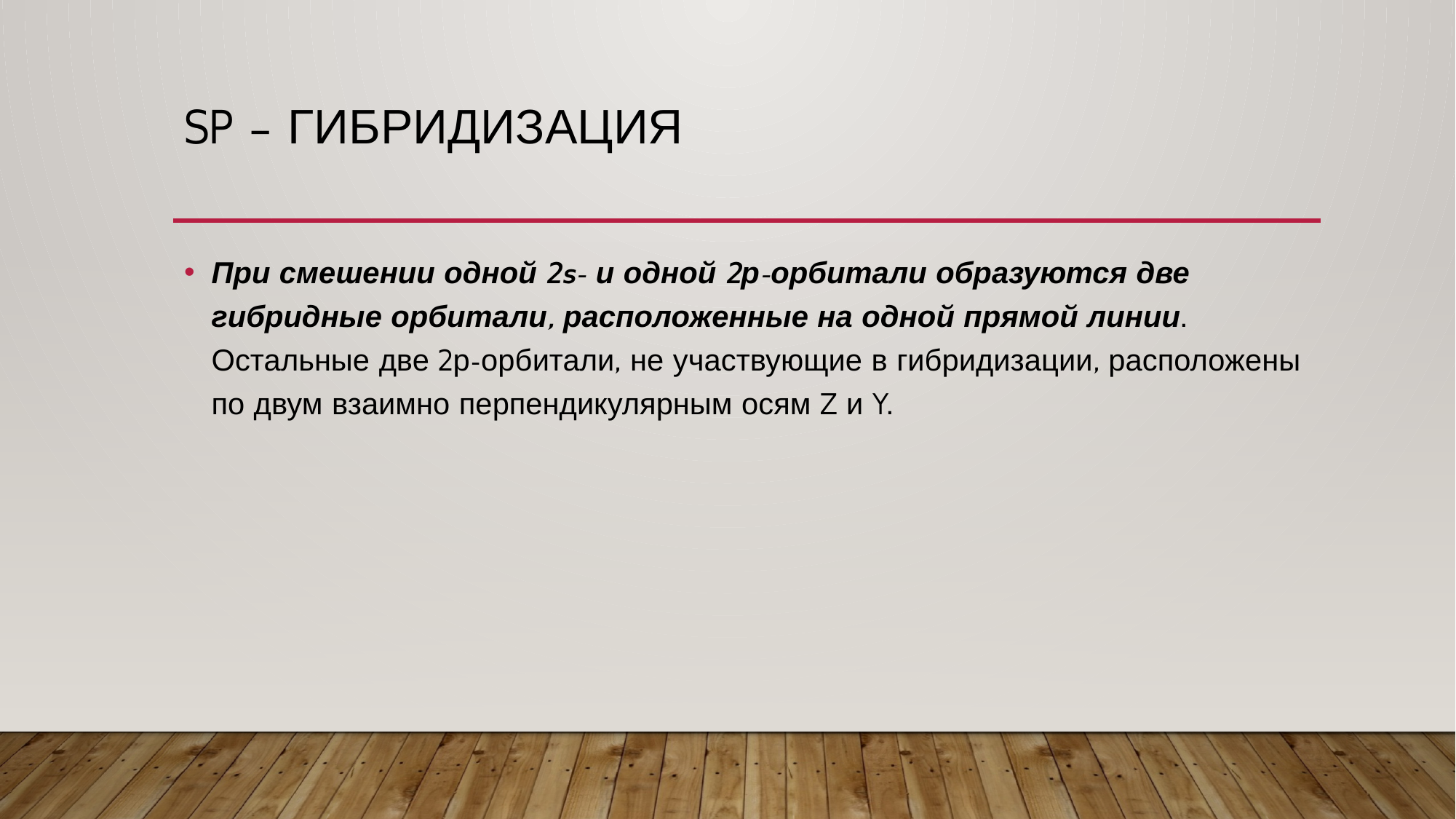

# sp – Гибридизация
При смешении одной 2s- и одной 2р-орбитали образуются две гибридные орбитали, расположенные на одной прямой линии. Остальные две 2р-орбитали, не участвующие в гибридизации, расположены по двум взаимно перпендикулярным осям Z и Y.